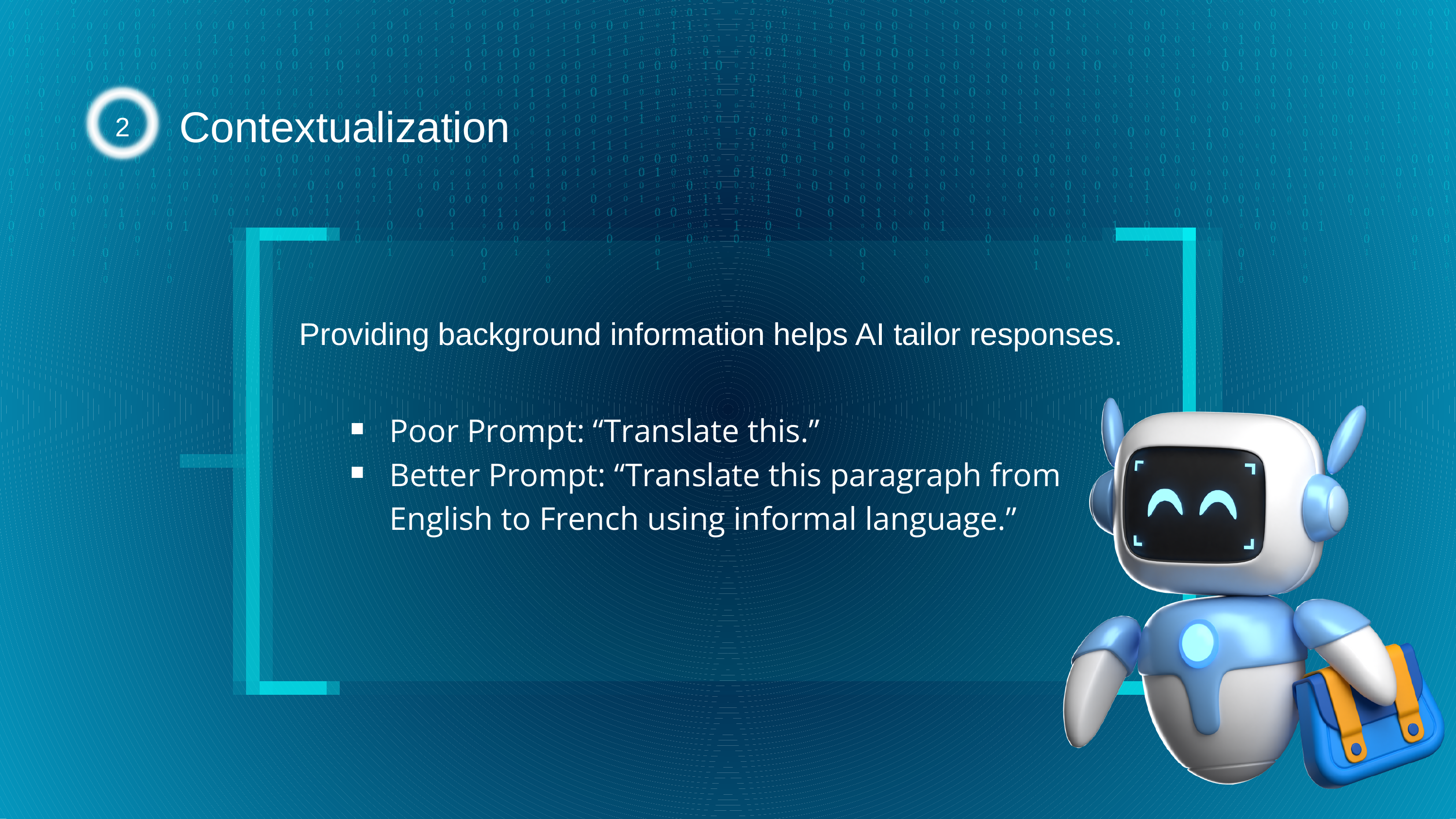

2
Contextualization

Providing background information helps AI tailor responses.

Poor Prompt: “Translate this.”
Better Prompt: “Translate this paragraph from English to French using informal language.”